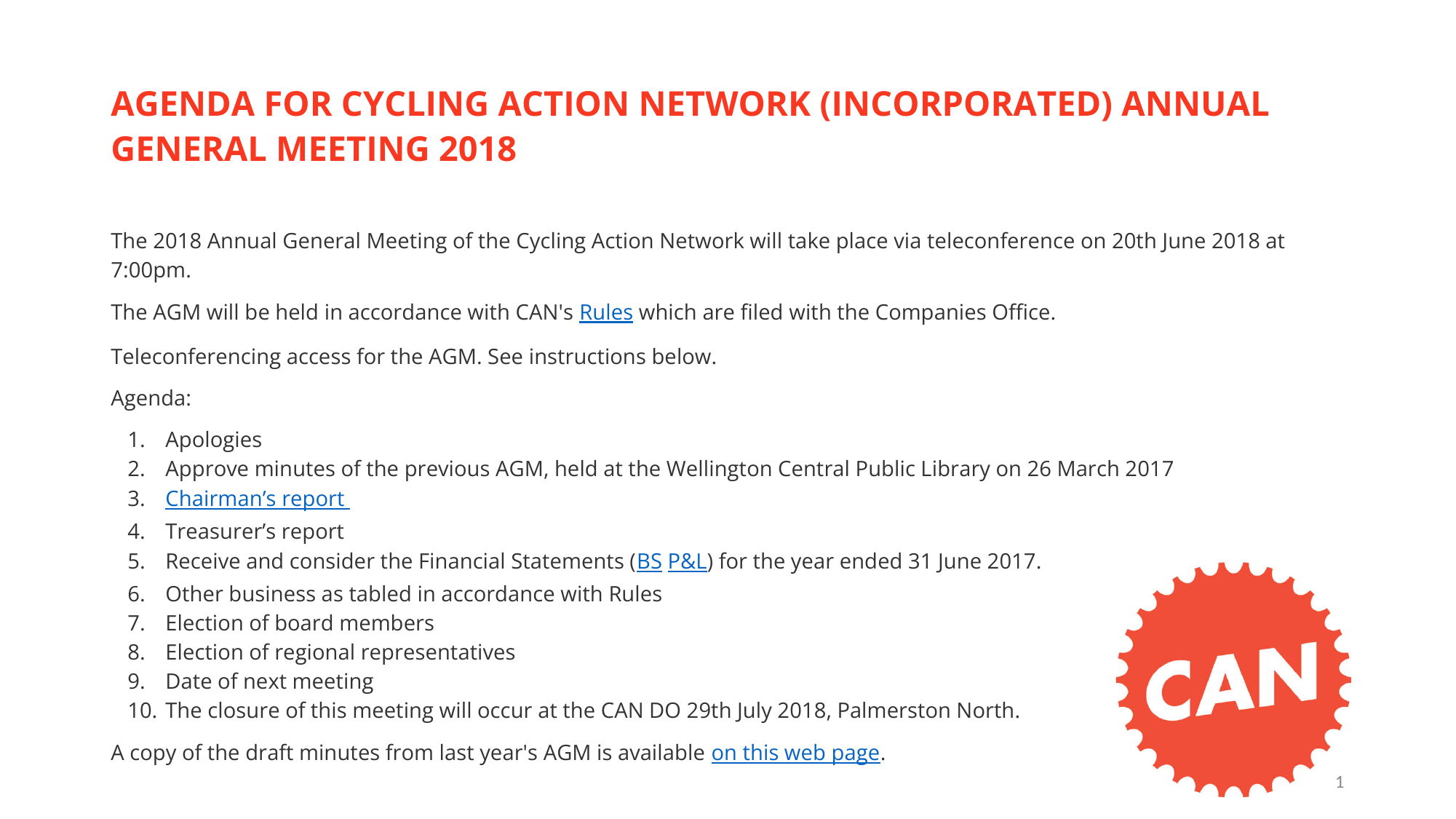

# AGENDA FOR CYCLING ACTION NETWORK (INCORPORATED) ANNUAL GENERAL MEETING 2018

The 2018 Annual General Meeting of the Cycling Action Network will take place via teleconference on 20th June 2018 at 7:00pm.
The AGM will be held in accordance with CAN's Rules which are filed with the Companies Office.
Teleconferencing access for the AGM. See instructions below.
Agenda:
Apologies
Approve minutes of the previous AGM, held at the Wellington Central Public Library on 26 March 2017
Chairman’s report
Treasurer’s report
Receive and consider the Financial Statements (BS P&L) for the year ended 31 June 2017.
Other business as tabled in accordance with Rules
Election of board members
Election of regional representatives
Date of next meeting
The closure of this meeting will occur at the CAN DO 29th July 2018, Palmerston North.
A copy of the draft minutes from last year's AGM is available on this web page.

1